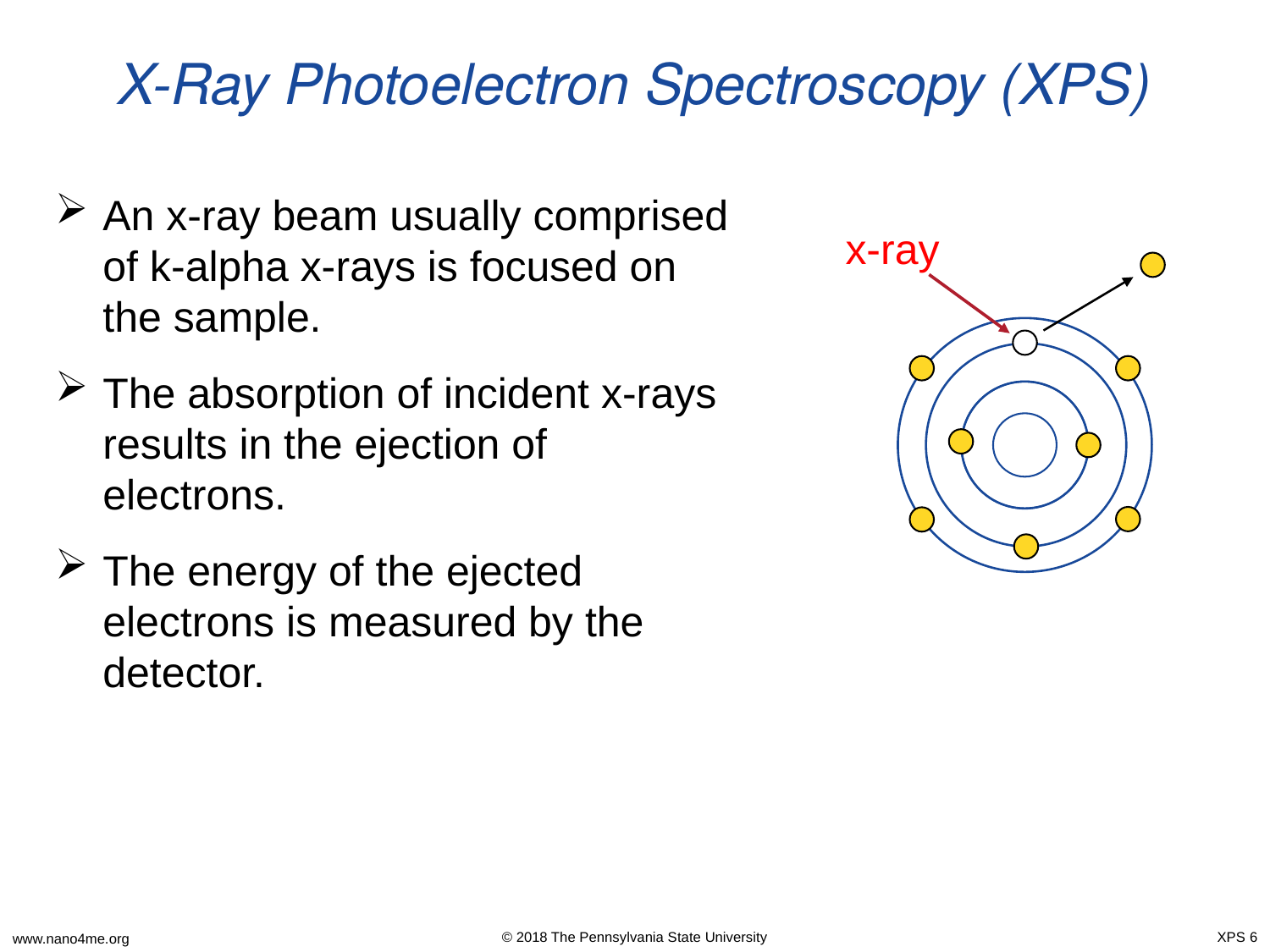

# X-Ray Photoelectron Spectroscopy (XPS)
An x-ray beam usually comprised of k-alpha x-rays is focused on the sample.
The absorption of incident x-rays results in the ejection of electrons.
The energy of the ejected electrons is measured by the detector.
x-ray